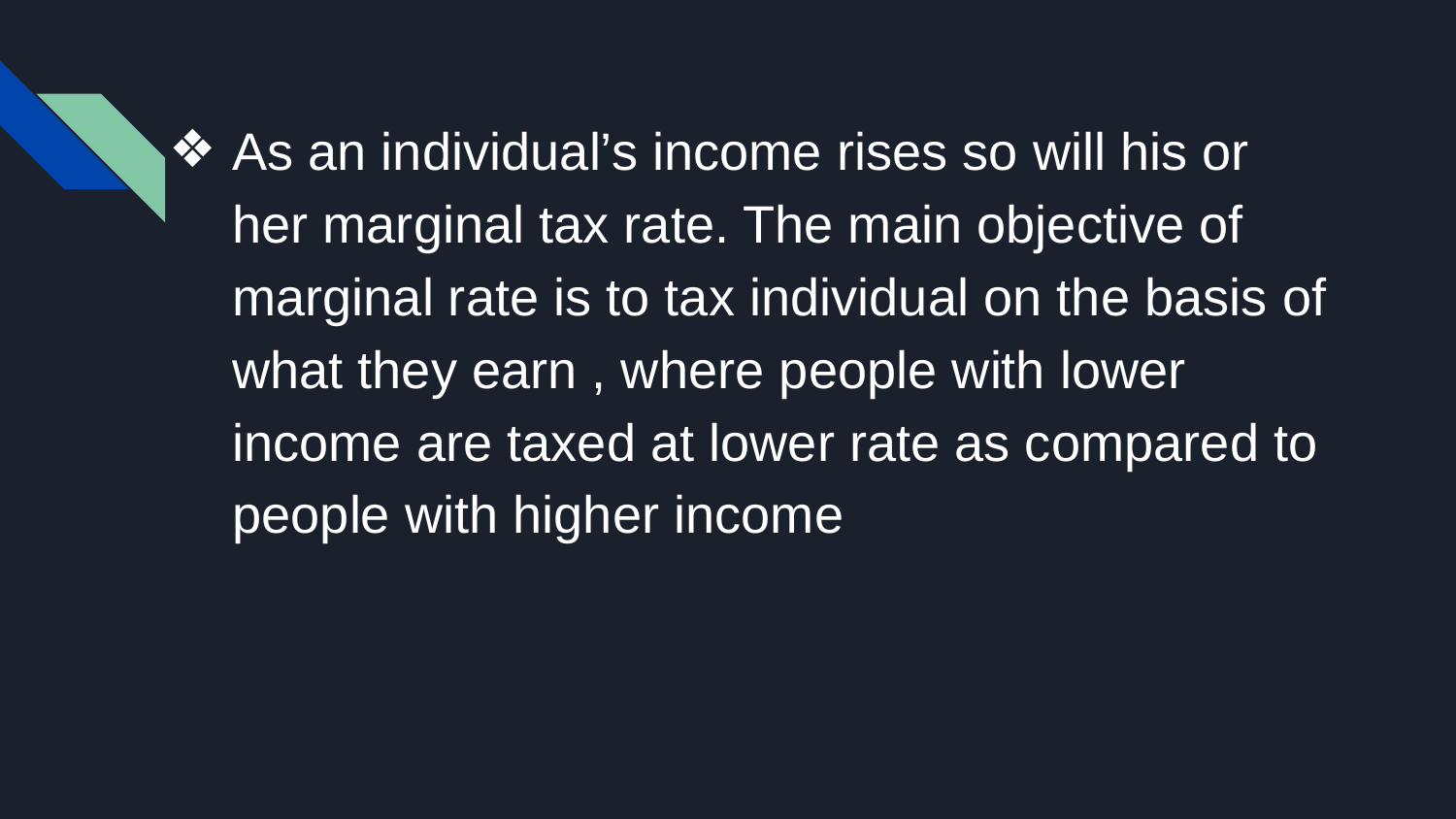

As an individual’s income rises so will his or her marginal tax rate. The main objective of marginal rate is to tax individual on the basis of what they earn , where people with lower income are taxed at lower rate as compared to people with higher income
#